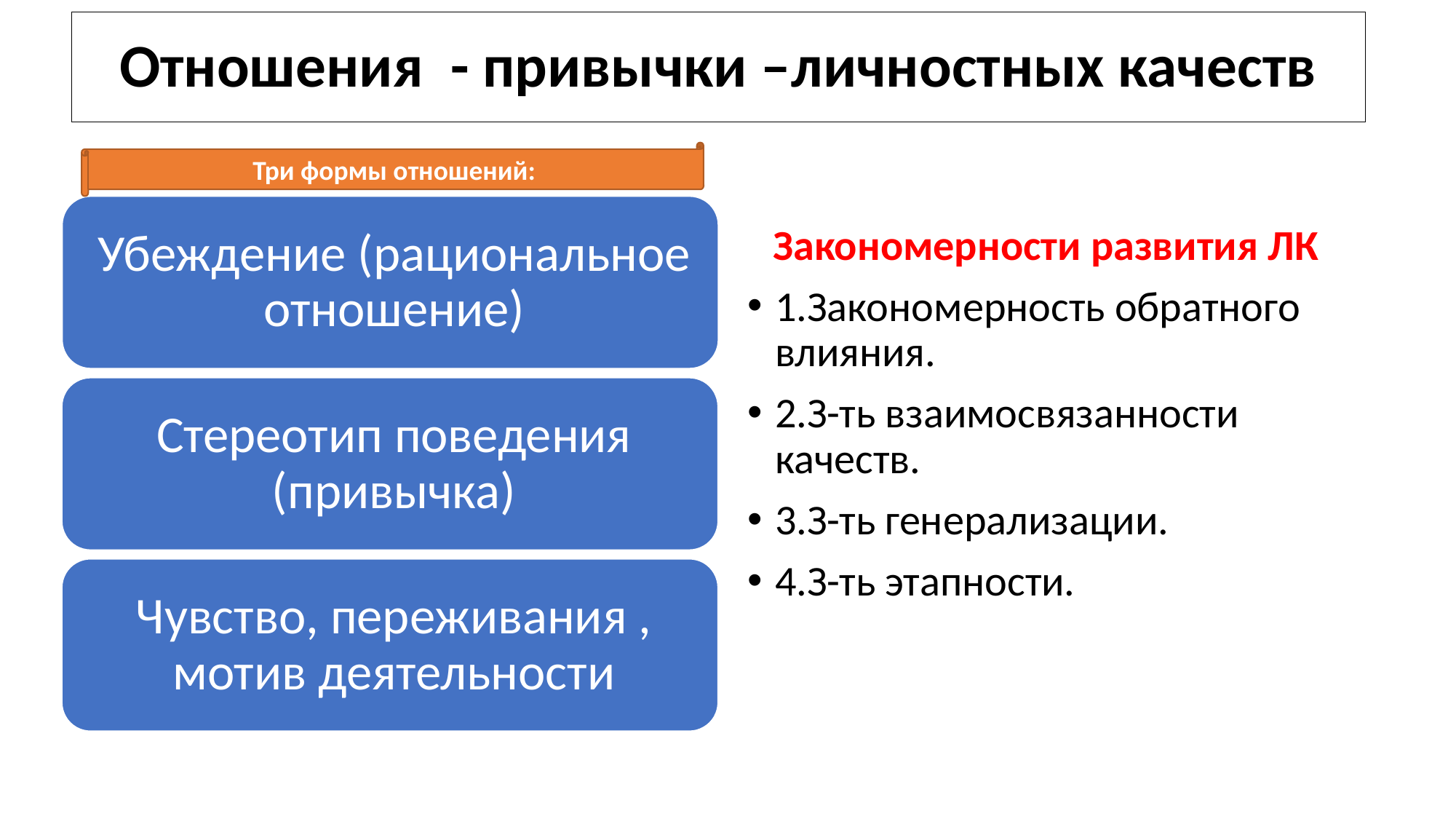

# Отношения  - привычки –личностных качеств
Три формы отношений:
Убеждение (рациональное отношение)
Стереотип поведения (привычка)
Чувство, переживания , мотив деятельности
Закономерности развития ЛК
1.Закономерность обратного влияния.
2.З-ть взаимосвязанности качеств.
3.З-ть генерализации.
4.З-ть этапности.